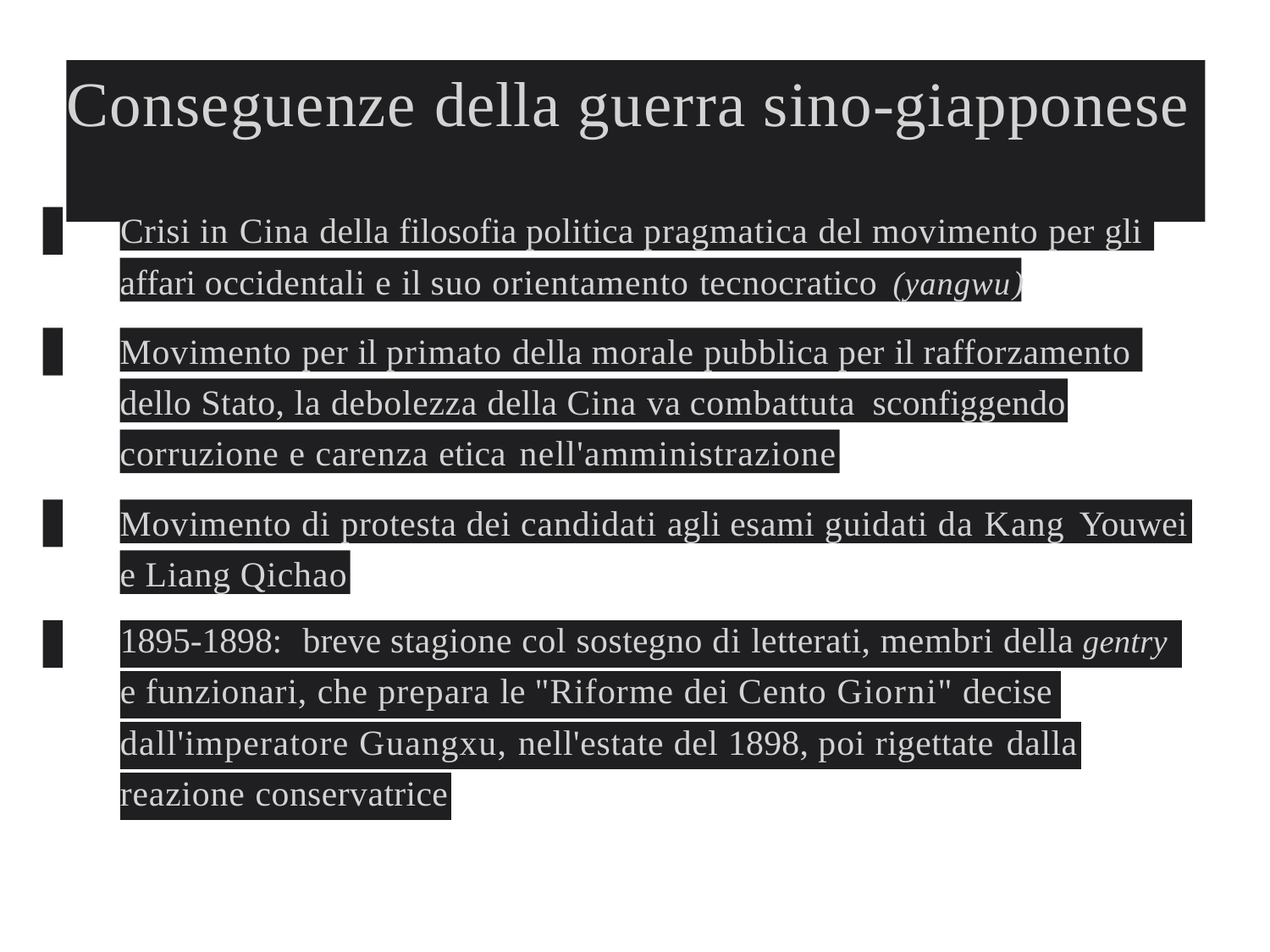

# Conseguenze della guerra sino-giapponese

Crisi in Cina della filosofia politica pragmatica del movimento per gli
affari occidentali e il suo orientamento tecnocratico (yangwu
)

Movimento per il primato della morale pubblica per il rafforzamento
dello Stato, la debolezza della Cina va combattuta sconfiggendo
corruzione e carenza etica nell'amministrazione

Movimento di protesta dei candidati agli esami guidati da Kang Youwei
e Liang Qichao

| 1895-1898: breve stagione col sostegno di letterati, membri della gentry |  |  |  |
| --- | --- | --- | --- |
| e funzionari, che prepara le "Riforme dei Cento Giorni" decise |  |  |  |
| dall'imperatore Guangxu, nell'estate del 1898, poi rigettate dalla |  |  |  |
| reazione conservatrice |  |  |  |